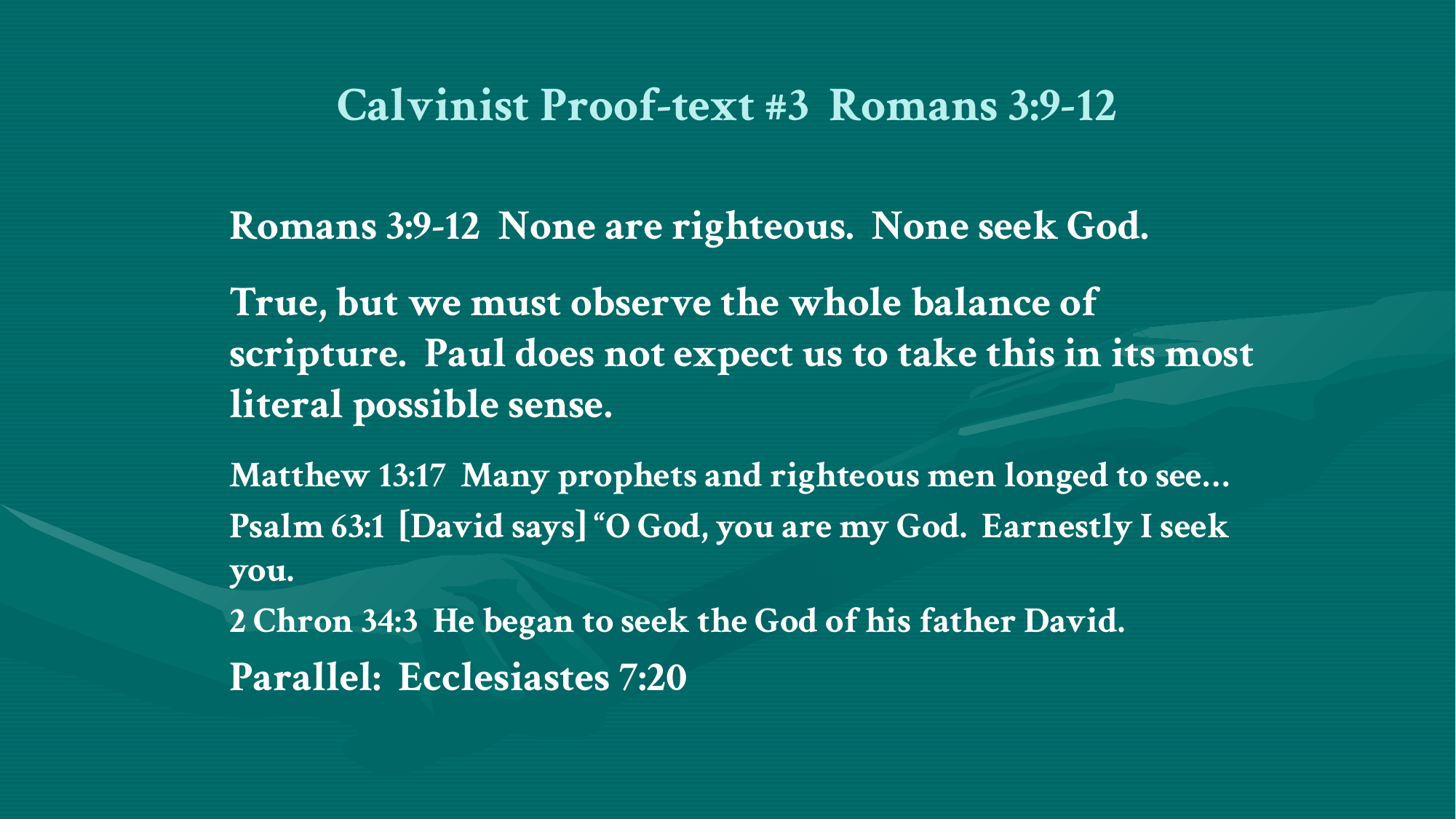

# Calvinist Proof-text #3  Romans 3:9-12
Romans 3:9-12  None are righteous.  None seek God.

True, but we must observe the whole balance of scripture.  Paul does not expect us to take this in its most literal possible sense.

Matthew 13:17  Many prophets and righteous men longed to see…
Psalm 63:1  [David says] “O God, you are my God.  Earnestly I seek you.
2 Chron 34:3  He began to seek the God of his father David.
Parallel:  Ecclesiastes 7:20